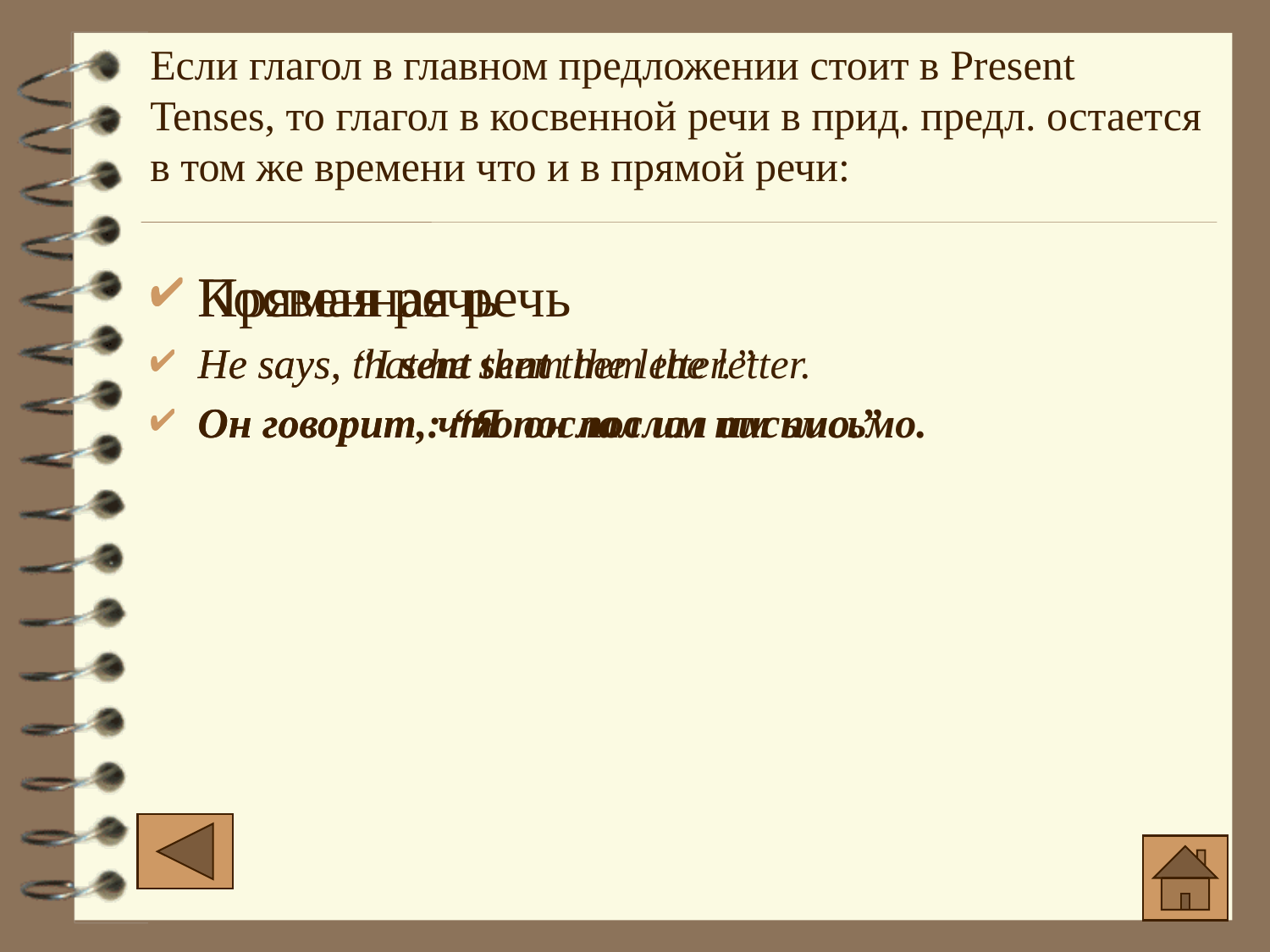

Если глагол в главном предложении стоит в Present Tenses, то глагол в косвенной речи в прид. предл. остается в том же времени что и в прямой речи:
Прямая речь
He says, “I sent them the letter.”
Он говорит : “Я послал им письмо.”
Косвенная речь
He says, that he sent them the letter.
Он говорит, что он послал им письмо.